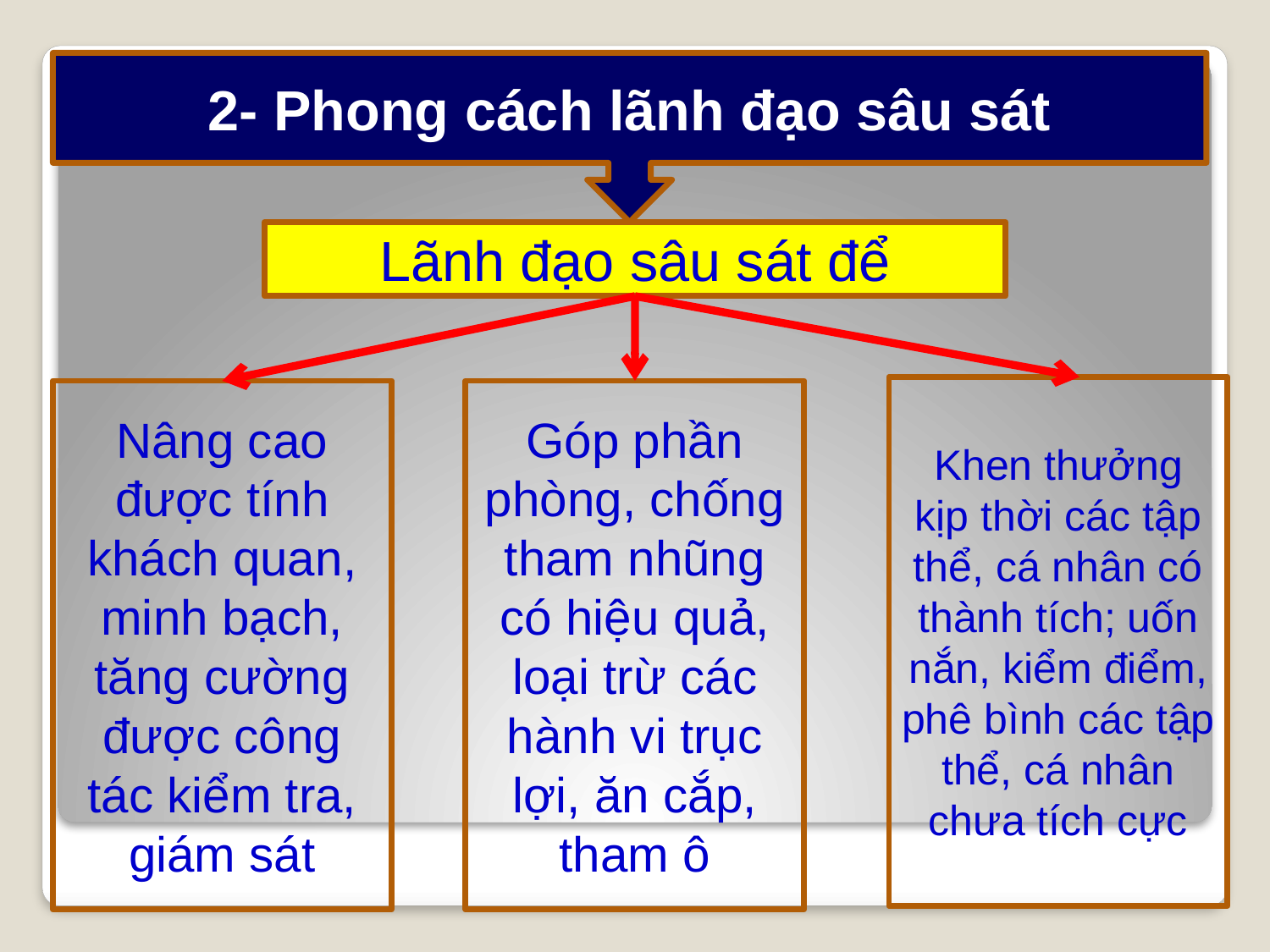

2- Phong cách lãnh đạo sâu sát
Lãnh đạo sâu sát để
Khen thưởng kịp thời các tập thể, cá nhân có thành tích; uốn nắn, kiểm điểm, phê bình các tập thể, cá nhân chưa tích cực
Nâng cao được tính khách quan, minh bạch, tăng cường được công tác kiểm tra, giám sát
Góp phần phòng, chống tham nhũng có hiệu quả, loại trừ các hành vi trục lợi, ăn cắp, tham ô